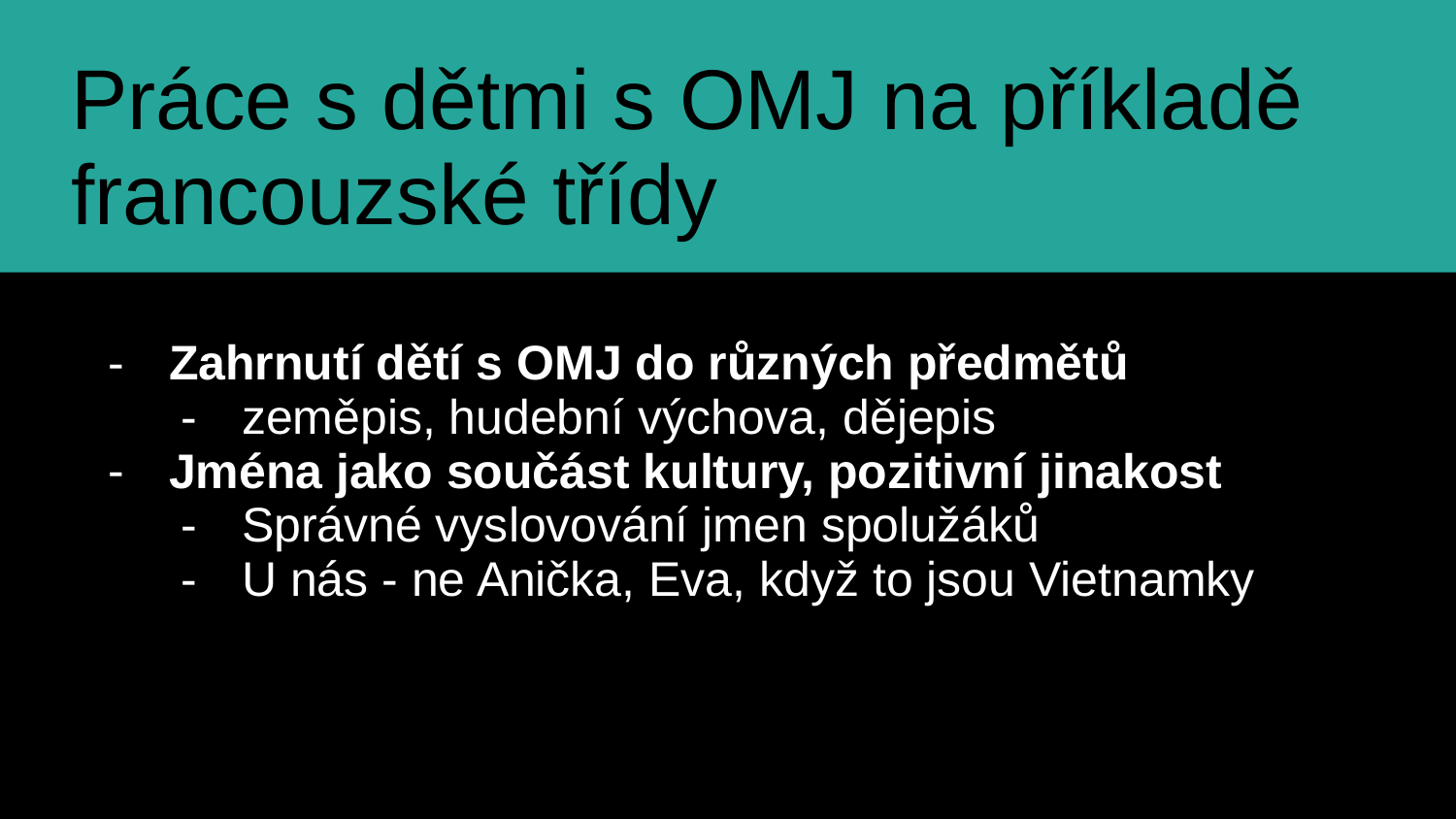

# Práce s dětmi s OMJ na příkladě francouzské třídy
Zahrnutí dětí s OMJ do různých předmětů
zeměpis, hudební výchova, dějepis
Jména jako součást kultury, pozitivní jinakost
Správné vyslovování jmen spolužáků
U nás - ne Anička, Eva, když to jsou Vietnamky